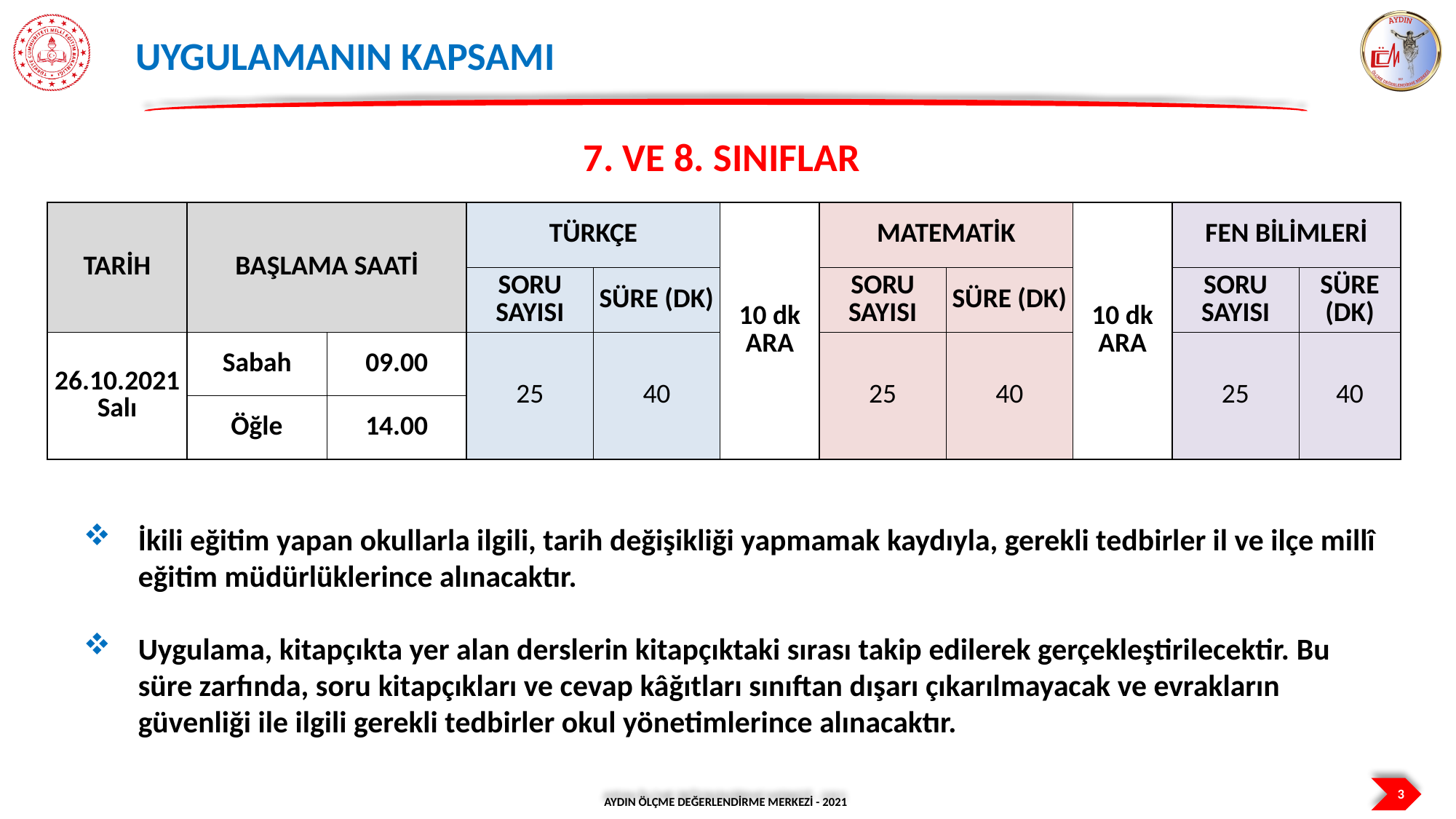

UYGULAMANIN KAPSAMI
7. VE 8. SINIFLAR
| TARİH | BAŞLAMA SAATİ |  | TÜRKÇE |  | 10 dk ARA | MATEMATİK |  | 10 dk ARA | FEN BİLİMLERİ |  |
| --- | --- | --- | --- | --- | --- | --- | --- | --- | --- | --- |
|  |  |  | SORU SAYISI | SÜRE (DK) |  | SORU SAYISI | SÜRE (DK) |  | SORU SAYISI | SÜRE (DK) |
| 26.10.2021 Salı | Sabah | 09.00 | 25 | 40 |  | 25 | 40 |  | 25 | 40 |
|  | Öğle | 14.00 |  |  |  |  |  |  |  |  |
İkili eğitim yapan okullarla ilgili, tarih değişikliği yapmamak kaydıyla, gerekli tedbirler il ve ilçe millî eğitim müdürlüklerince alınacaktır.

Uygulama, kitapçıkta yer alan derslerin kitapçıktaki sırası takip edilerek gerçekleştirilecektir. Bu süre zarfında, soru kitapçıkları ve cevap kâğıtları sınıftan dışarı çıkarılmayacak ve evrakların güvenliği ile ilgili gerekli tedbirler okul yönetimlerince alınacaktır.